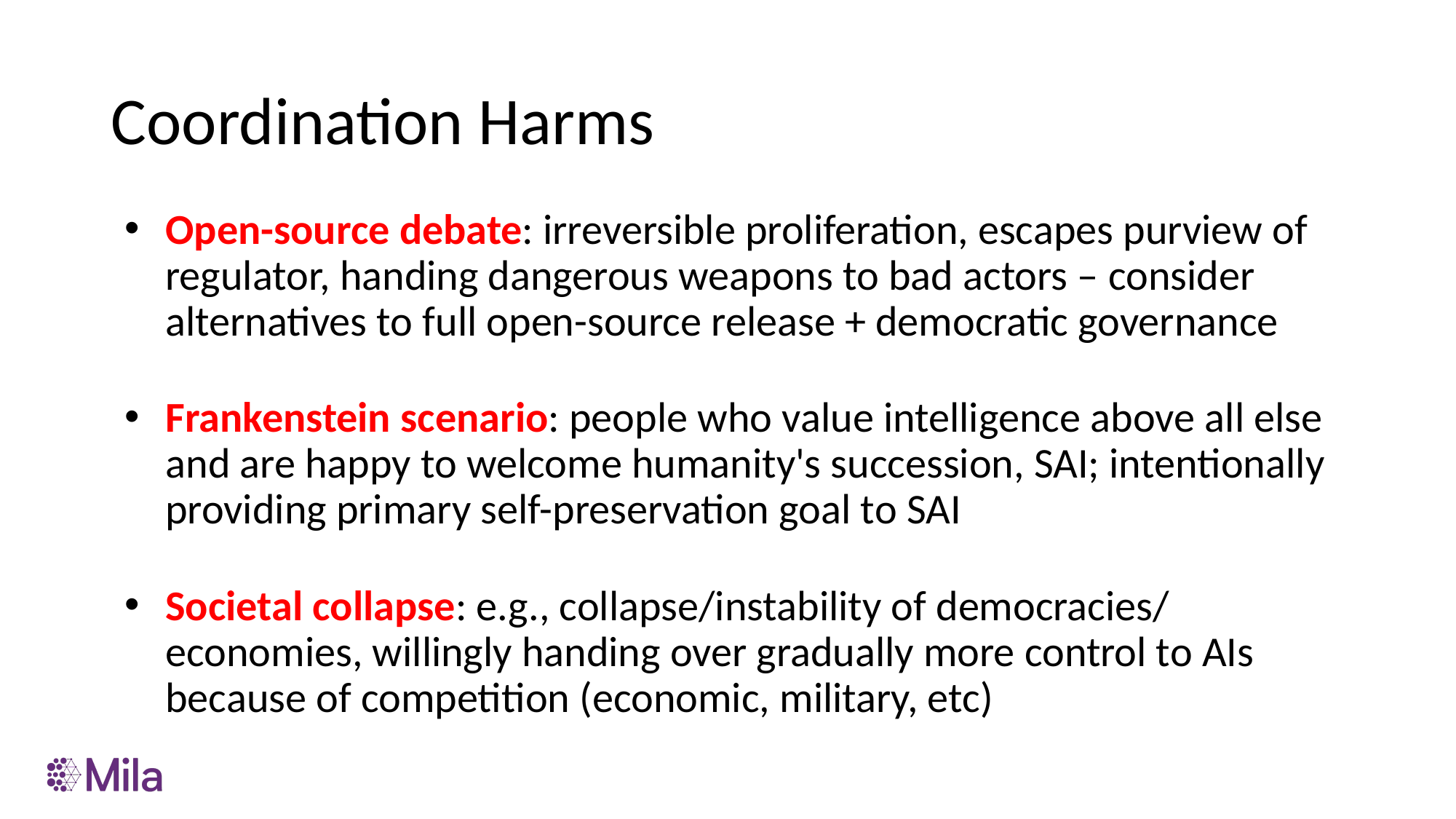

# Coordination Harms
Open-source debate: irreversible proliferation, escapes purview of regulator, handing dangerous weapons to bad actors – consider alternatives to full open-source release + democratic governance

Frankenstein scenario: people who value intelligence above all else and are happy to welcome humanity's succession, SAI; intentionally providing primary self-preservation goal to SAI

Societal collapse: e.g., collapse/instability of democracies/economies, willingly handing over gradually more control to AIs because of competition (economic, military, etc)